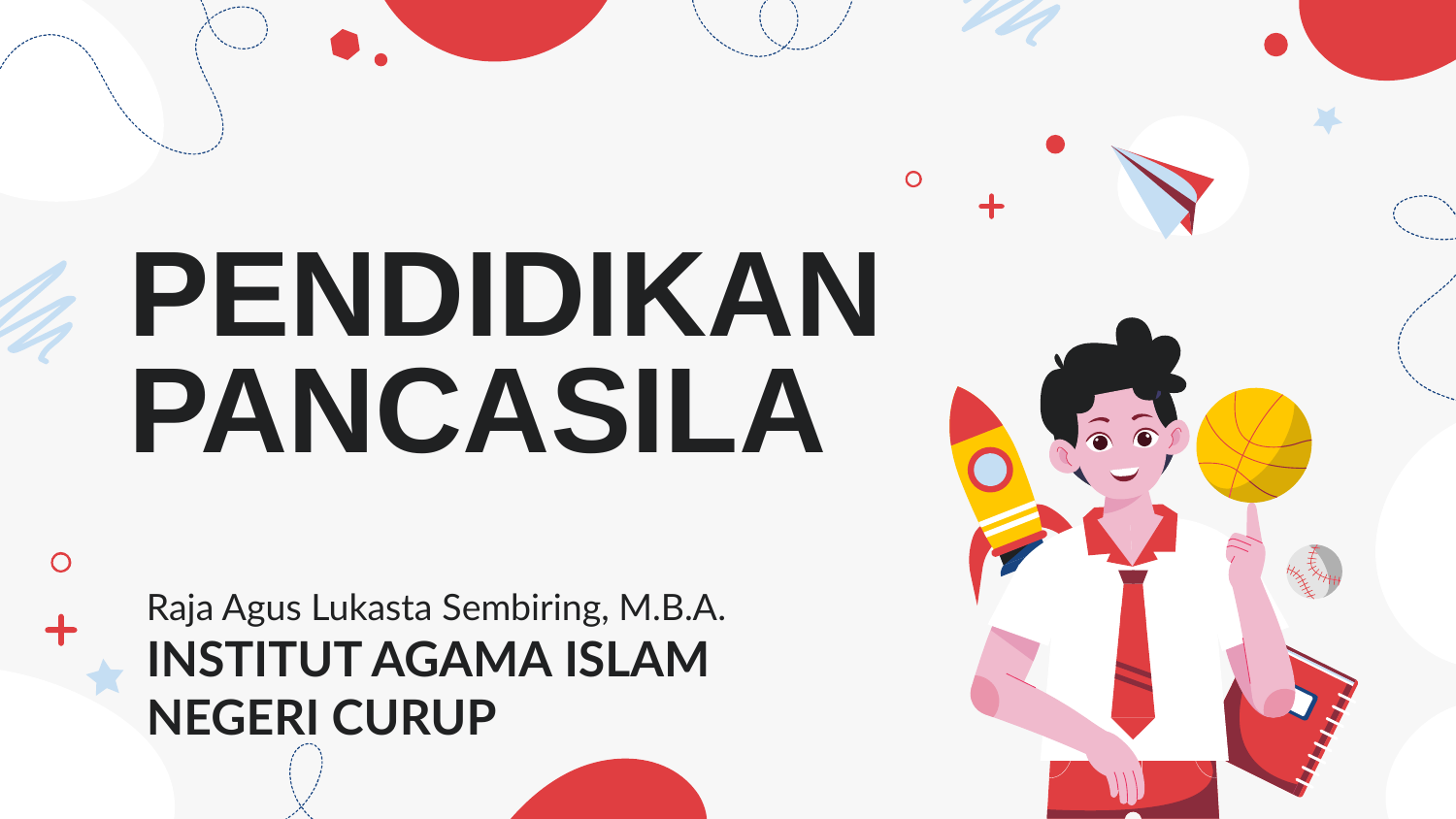

# PENDIDIKAN PANCASILA

Raja Agus Lukasta Sembiring, M.B.A.
INSTITUT AGAMA ISLAM
NEGERI CURUP